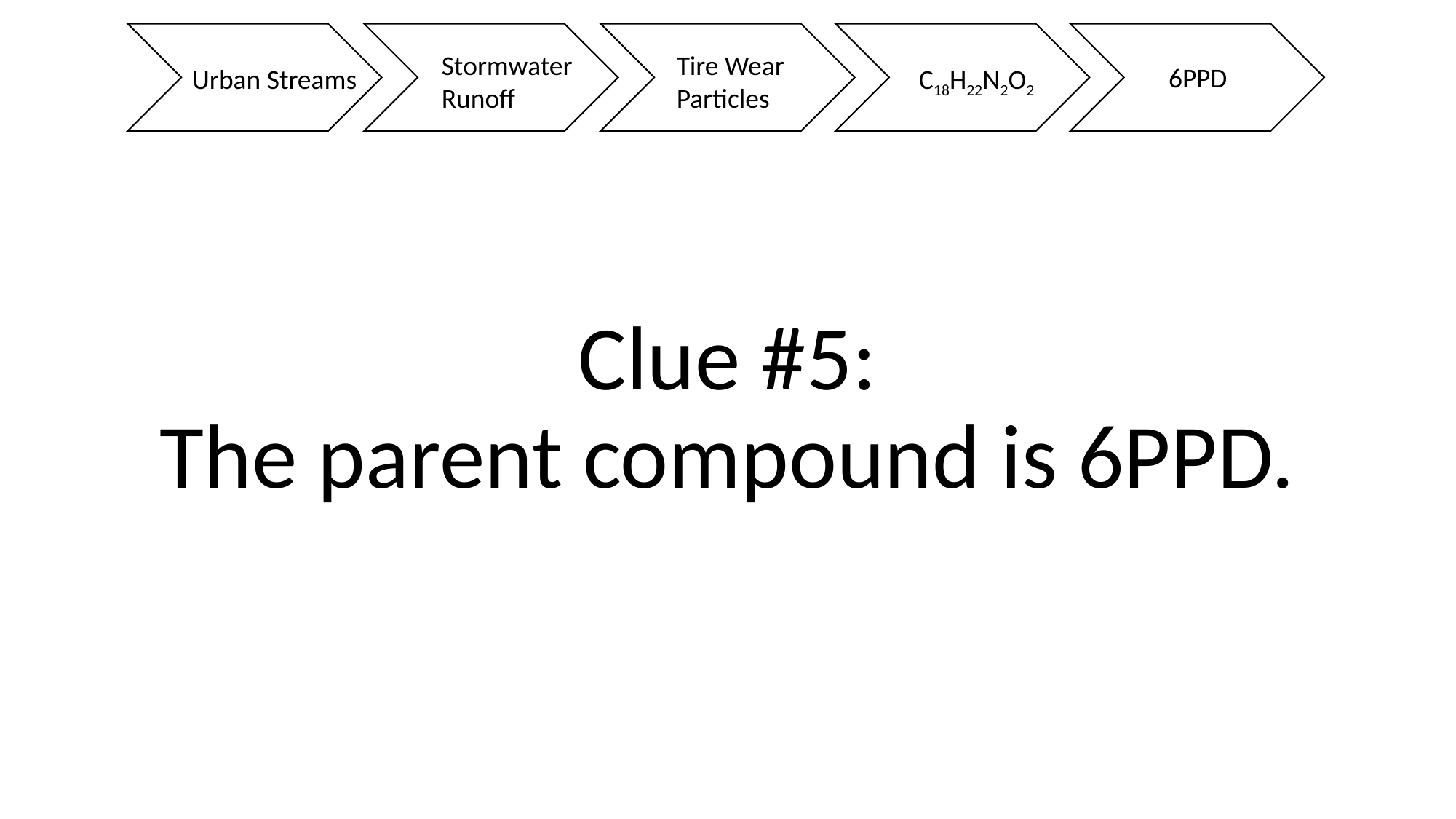

Stormwater
Runoff
Tire Wear
Particles
6PPD
C18H22N2O2
Urban Streams
Clue #5:
The parent compound is 6PPD.